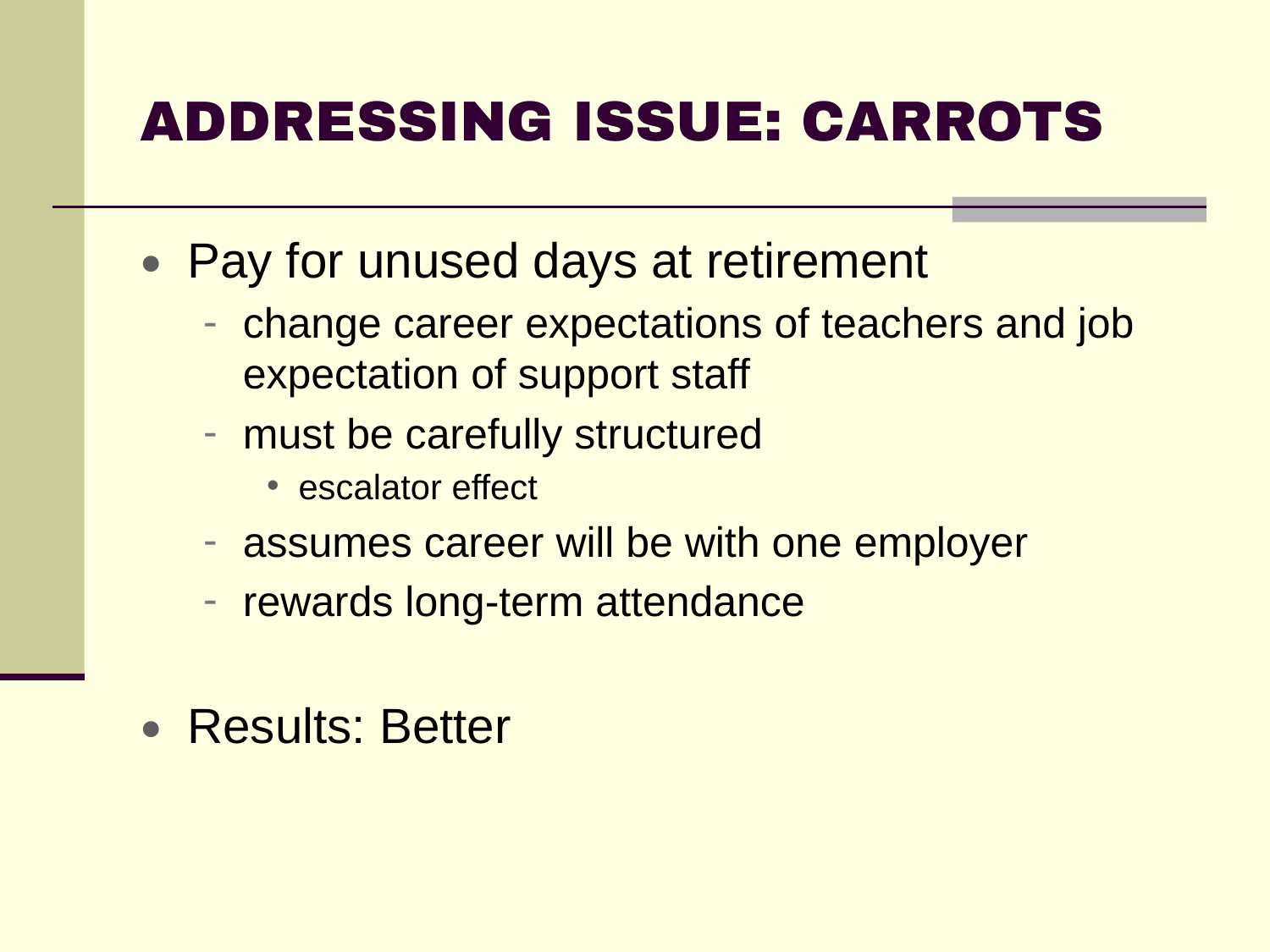

# ADDRESSING ISSUE: CARROTS
Pay for unused days at retirement
change career expectations of teachers and job expectation of support staff
must be carefully structured
escalator effect
assumes career will be with one employer
rewards long-term attendance

Results: Better